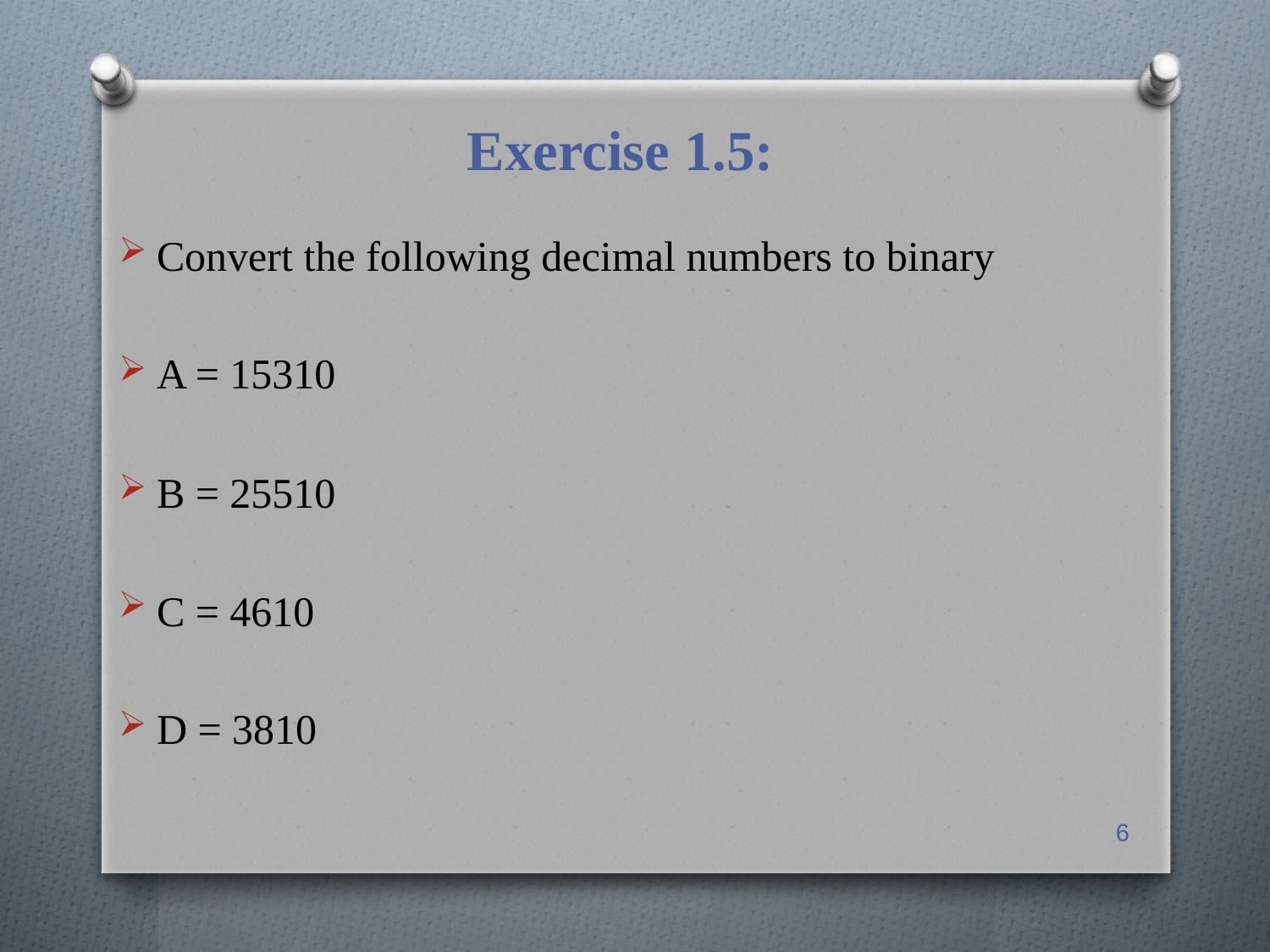

# Exercise 1.5:
Convert the following decimal numbers to binary

A = 15310

B = 25510

C = 4610

D = 3810
6